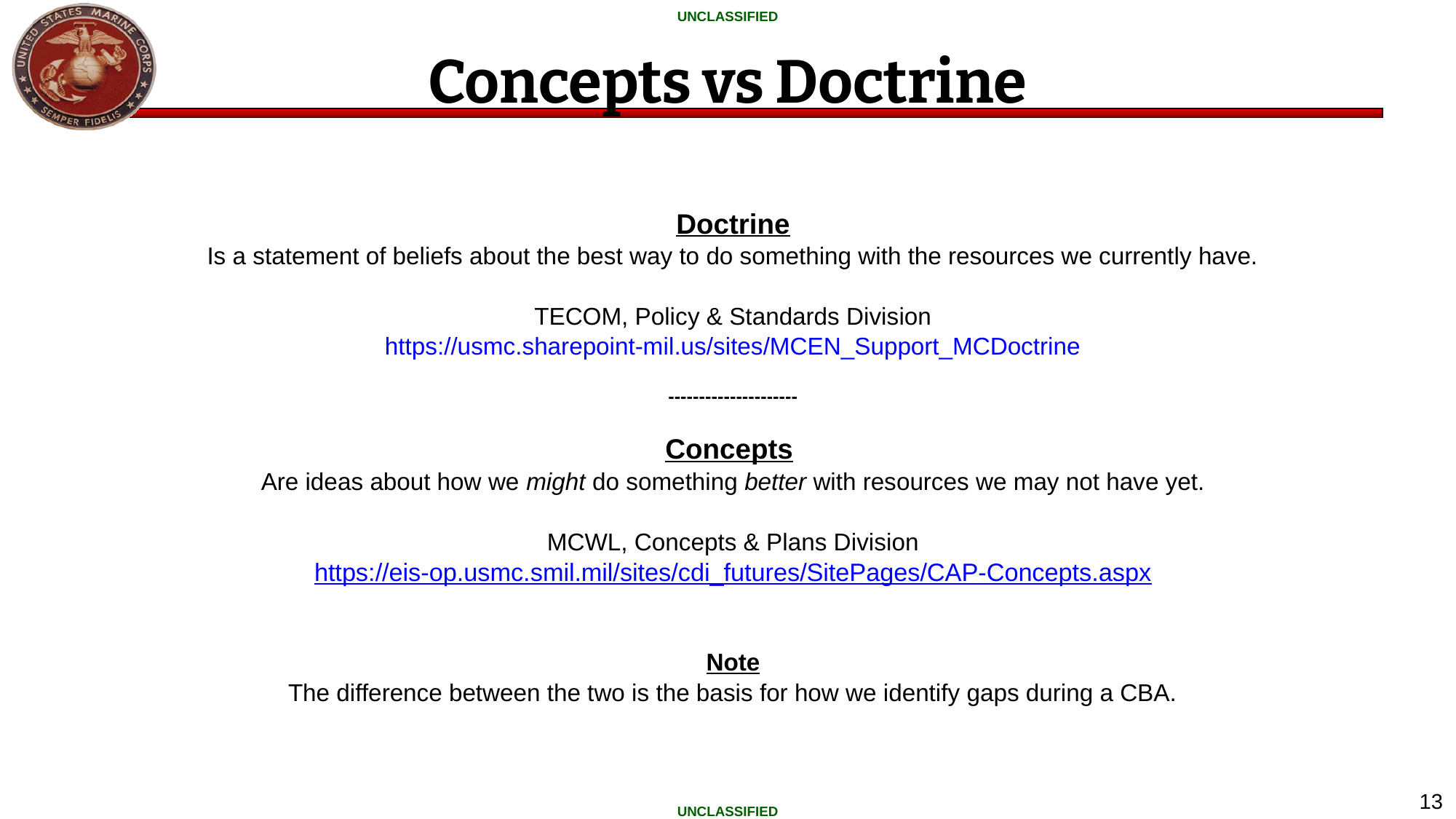

# Concepts vs Doctrine
Doctrine
Is a statement of beliefs about the best way to do something with the resources we currently have.

TECOM, Policy & Standards Division
https://usmc.sharepoint-mil.us/sites/MCEN_Support_MCDoctrine

---------------------

Concepts
Are ideas about how we might do something better with resources we may not have yet.

MCWL, Concepts & Plans Division
https://eis-op.usmc.smil.mil/sites/cdi_futures/SitePages/CAP-Concepts.aspx

Note
The difference between the two is the basis for how we identify gaps during a CBA.